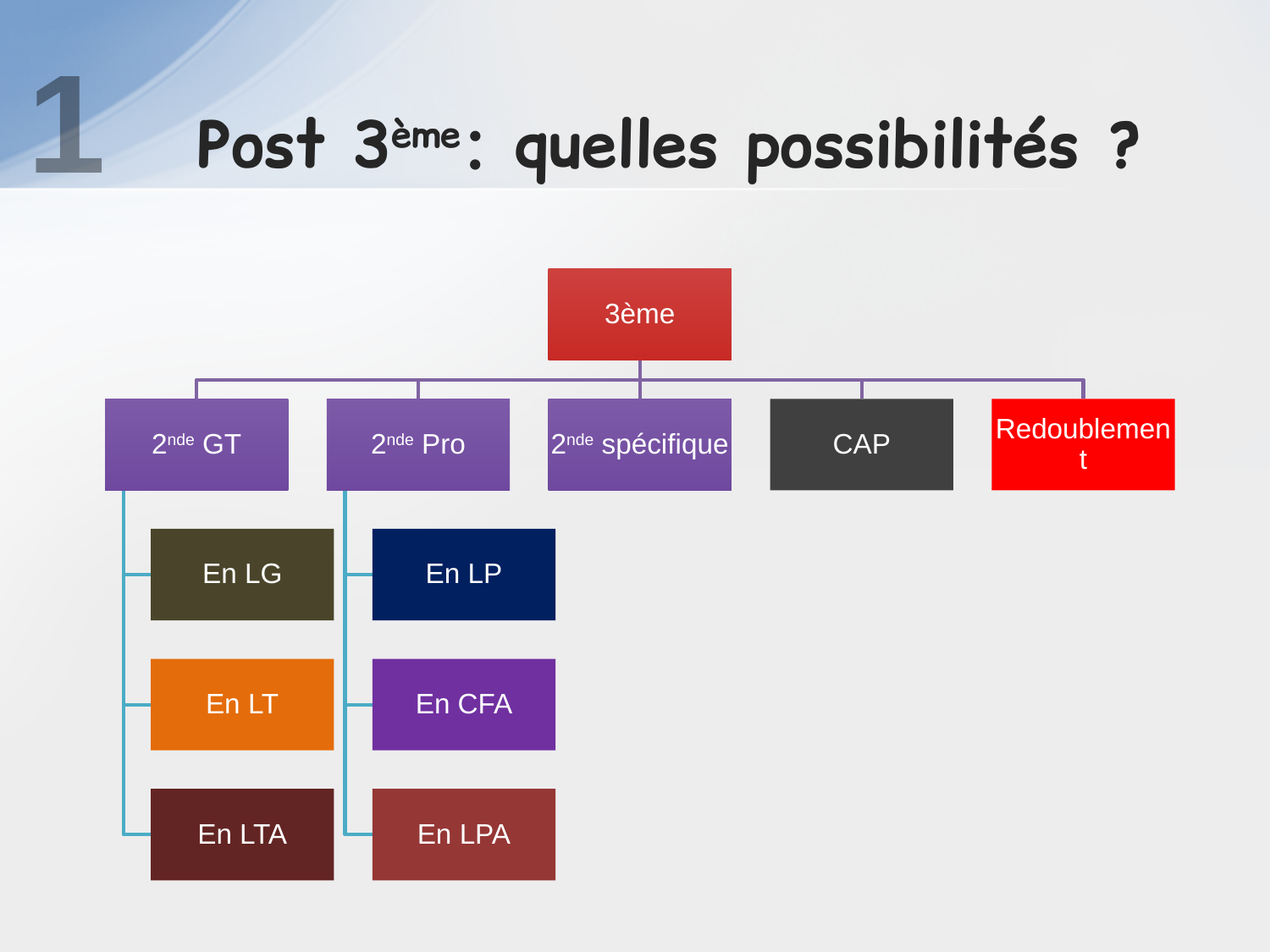

1
Post 3ème: quelles possibilités ?
3ème
2nde GT
En LG
En LT
En LTA
2nde Pro
En LP
En CFA
En LPA
2nde spécifique
CAP
Redoublement